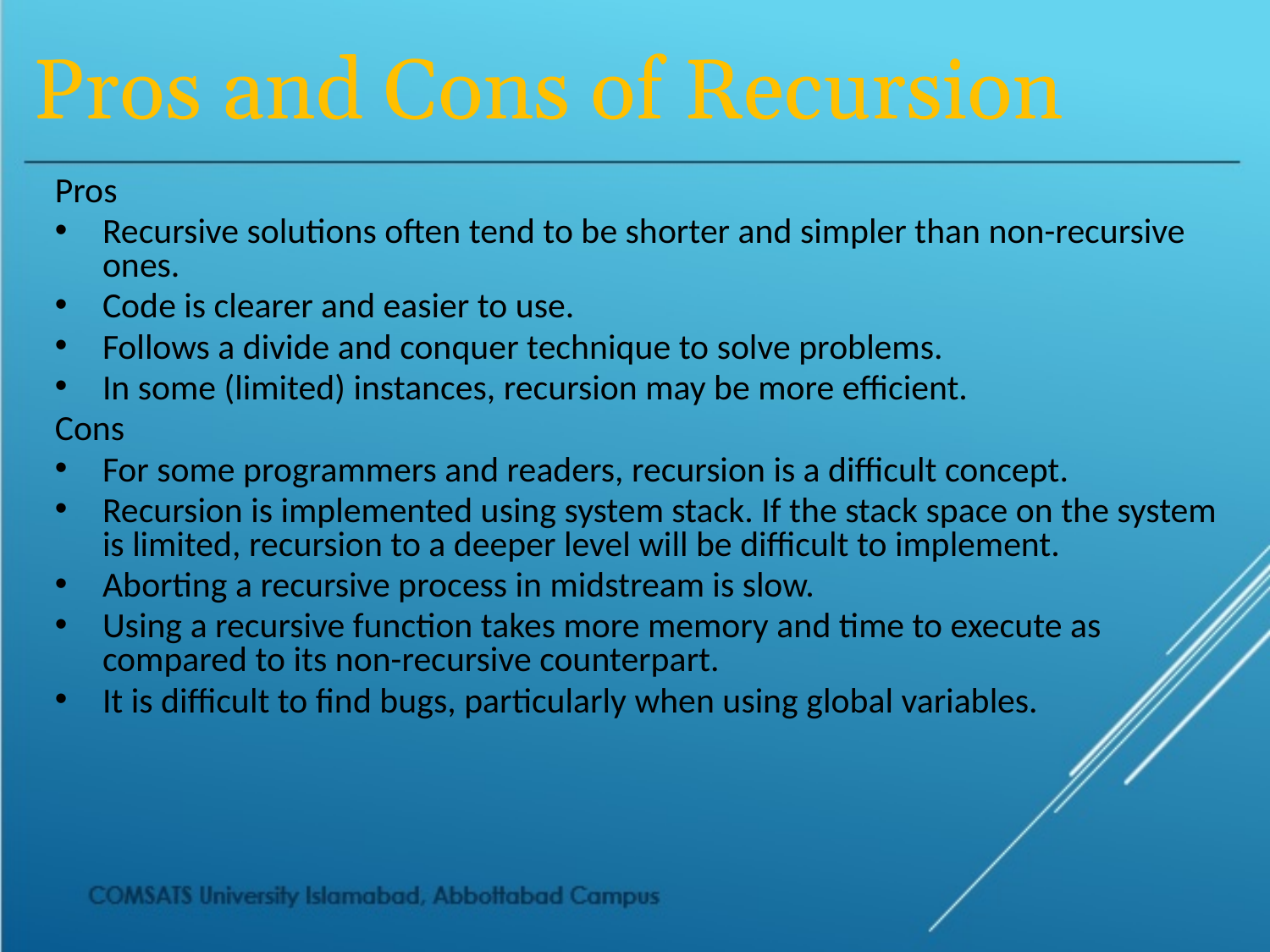

Pros and Cons of Recursion
Pros
Recursive solutions often tend to be shorter and simpler than non-recursive ones.
Code is clearer and easier to use.
Follows a divide and conquer technique to solve problems.
In some (limited) instances, recursion may be more efficient.
Cons
For some programmers and readers, recursion is a difficult concept.
Recursion is implemented using system stack. If the stack space on the system is limited, recursion to a deeper level will be difficult to implement.
Aborting a recursive process in midstream is slow.
Using a recursive function takes more memory and time to execute as compared to its non-recursive counterpart.
It is difficult to find bugs, particularly when using global variables.